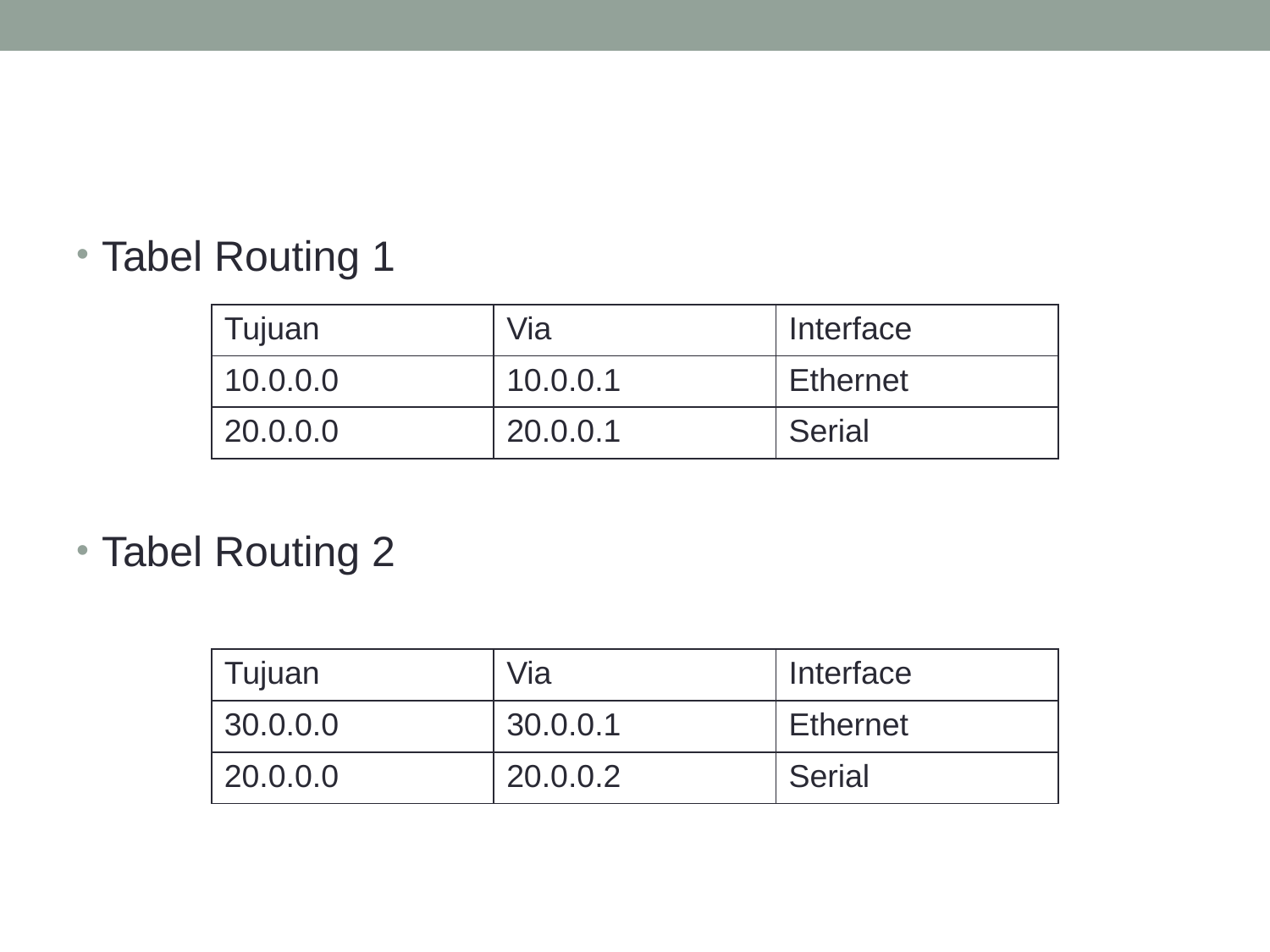

#
Tabel Routing 1

Tabel Routing 2

| Tujuan | Via | Interface |
| --- | --- | --- |
| 10.0.0.0 | 10.0.0.1 | Ethernet |
| 20.0.0.0 | 20.0.0.1 | Serial |
| Tujuan | Via | Interface |
| --- | --- | --- |
| 30.0.0.0 | 30.0.0.1 | Ethernet |
| 20.0.0.0 | 20.0.0.2 | Serial |